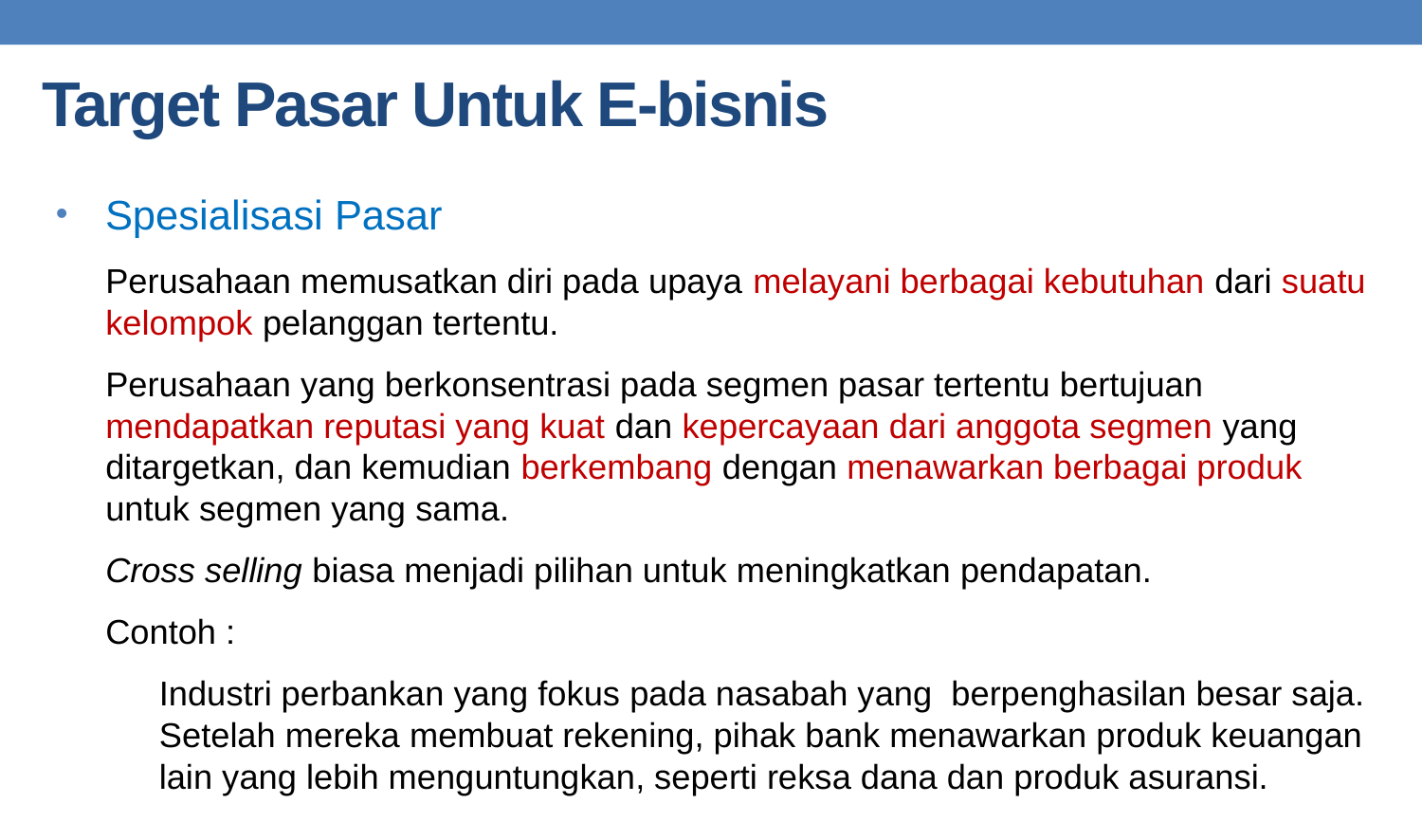

# Target Pasar Untuk E-bisnis
Spesialisasi Pasar
Perusahaan memusatkan diri pada upaya melayani berbagai kebutuhan dari suatu kelompok pelanggan tertentu.
Perusahaan yang berkonsentrasi pada segmen pasar tertentu bertujuan mendapatkan reputasi yang kuat dan kepercayaan dari anggota segmen yang ditargetkan, dan kemudian berkembang dengan menawarkan berbagai produk untuk segmen yang sama.
Cross selling biasa menjadi pilihan untuk meningkatkan pendapatan.
Contoh :
Industri perbankan yang fokus pada nasabah yang  berpenghasilan besar saja. Setelah mereka membuat rekening, pihak bank menawarkan produk keuangan lain yang lebih menguntungkan, seperti reksa dana dan produk asuransi.